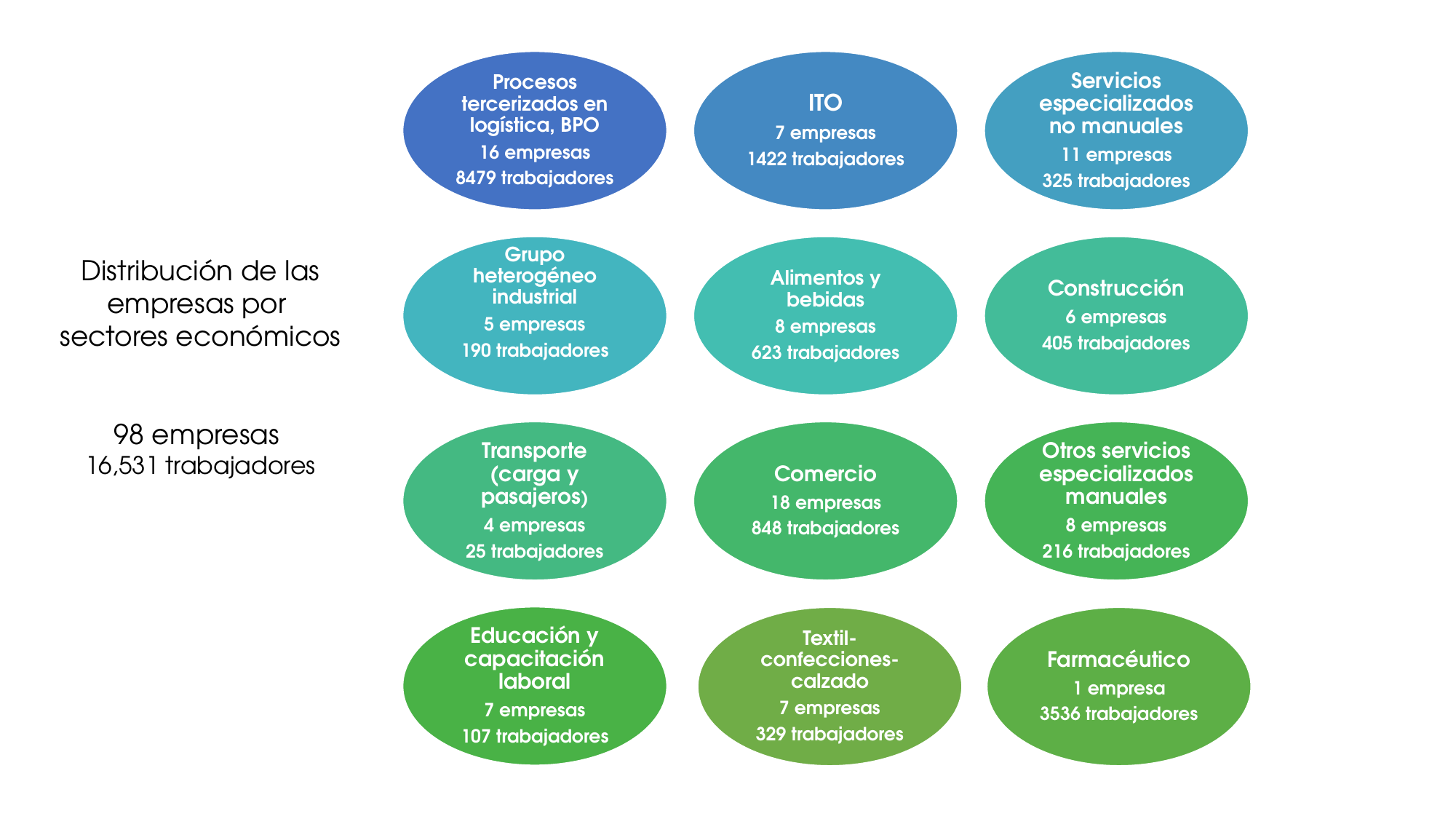

Procesos tercerizados en logística, BPO
16 empresas
8479 trabajadores
ITO
7 empresas
1422 trabajadores
Servicios especializados no manuales
11 empresas
325 trabajadores
Grupo heterogéneo industrial
5 empresas
190 trabajadores

Alimentos y bebidas
8 empresas
623 trabajadores
Construcción
6 empresas
405 trabajadores
Transporte (carga y pasajeros)
4 empresas
25 trabajadores
Comercio
18 empresas
848 trabajadores
Otros servicios especializados manuales
8 empresas
216 trabajadores
Educación y capacitación laboral
7 empresas
107 trabajadores
Farmacéutico
1 empresa
3536 trabajadores
Textil-confecciones-calzado
7 empresas
329 trabajadores
Distribución de las empresas por
sectores económicos

98 empresas
16,531 trabajadores